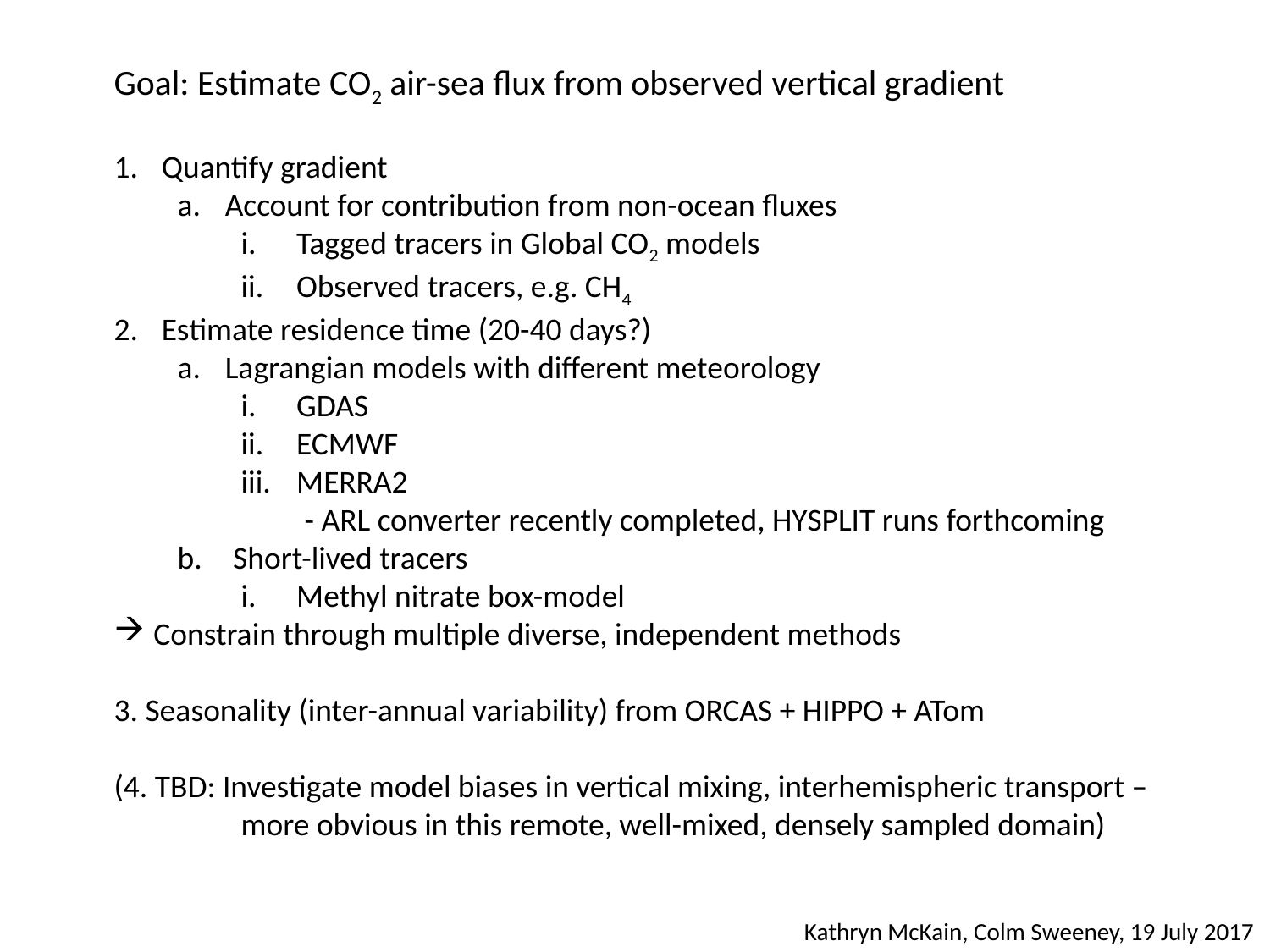

Goal: Estimate CO2 air-sea flux from observed vertical gradient

Quantify gradient
Account for contribution from non-ocean fluxes
Tagged tracers in Global CO2 models
Observed tracers, e.g. CH4
Estimate residence time (20-40 days?)
Lagrangian models with different meteorology
GDAS
ECMWF
MERRA2
- ARL converter recently completed, HYSPLIT runs forthcoming
Short-lived tracers
Methyl nitrate box-model
Constrain through multiple diverse, independent methods

3. Seasonality (inter-annual variability) from ORCAS + HIPPO + ATom

(4. TBD: Investigate model biases in vertical mixing, interhemispheric transport –
	more obvious in this remote, well-mixed, densely sampled domain)

Kathryn McKain, Colm Sweeney, 19 July 2017